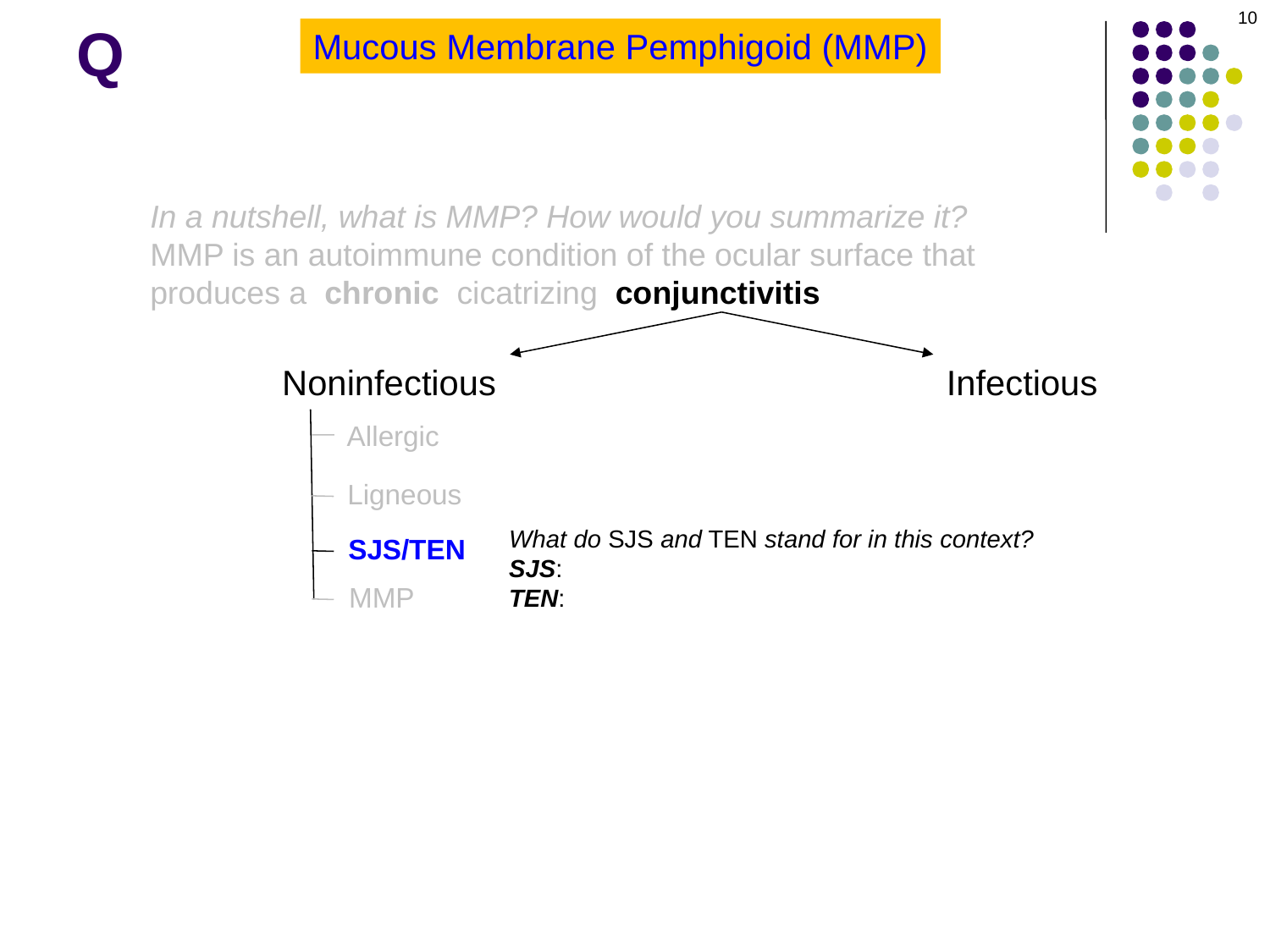

10

# Q
Mucous Membrane Pemphigoid (MMP): T/F
In a nutshell, what is MMP? How would you summarize it?
MMP is an autoimmune condition of the ocular surface that produces a  chronic  cicatrizing  conjunctivitis

Noninfectious
Infectious
Allergic
Ligneous
What do SJS and TEN stand for in this context?
SJS:
TEN:
SJS/TEN
MMP